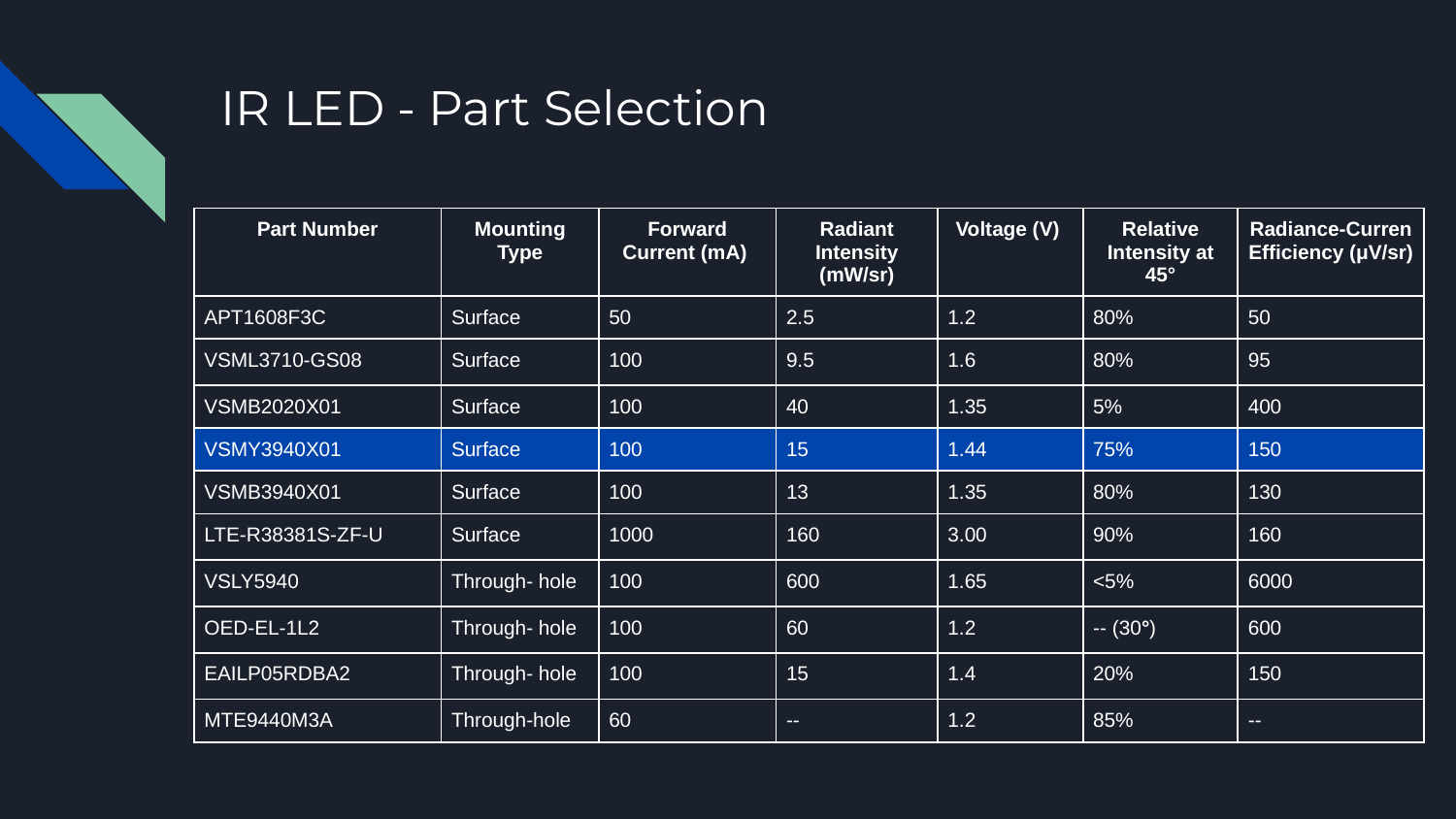

# IR LED - Part Selection
| Part Number | Mounting Type | Forward Current (mA) | Radiant Intensity (mW/sr) | Voltage (V) | Relative Intensity at 45° | Radiance-Curren Efficiency (μV/sr) |
| --- | --- | --- | --- | --- | --- | --- |
| APT1608F3C | Surface | 50 | 2.5 | 1.2 | 80% | 50 |
| VSML3710-GS08 | Surface | 100 | 9.5 | 1.6 | 80% | 95 |
| VSMB2020X01 | Surface | 100 | 40 | 1.35 | 5% | 400 |
| VSMY3940X01 | Surface | 100 | 15 | 1.44 | 75% | 150 |
| VSMB3940X01 | Surface | 100 | 13 | 1.35 | 80% | 130 |
| LTE-R38381S-ZF-U | Surface | 1000 | 160 | 3.00 | 90% | 160 |
| VSLY5940 | Through- hole | 100 | 600 | 1.65 | <5% | 6000 |
| OED-EL-1L2 | Through- hole | 100 | 60 | 1.2 | -- (30°) | 600 |
| EAILP05RDBA2 | Through- hole | 100 | 15 | 1.4 | 20% | 150 |
| MTE9440M3A | Through-hole | 60 | -- | 1.2 | 85% | -- |